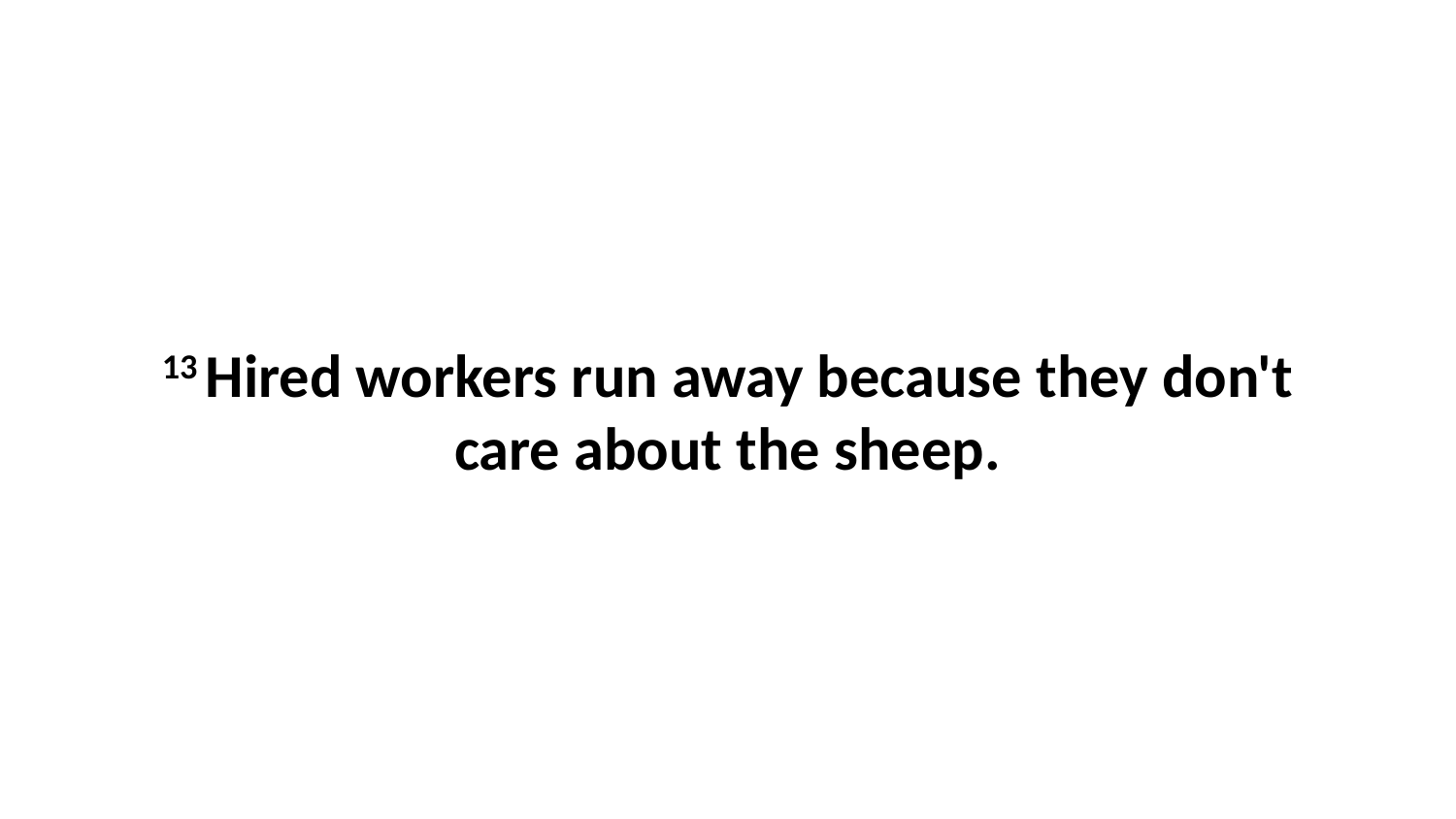

13 Hired workers run away because they don't care about the sheep.